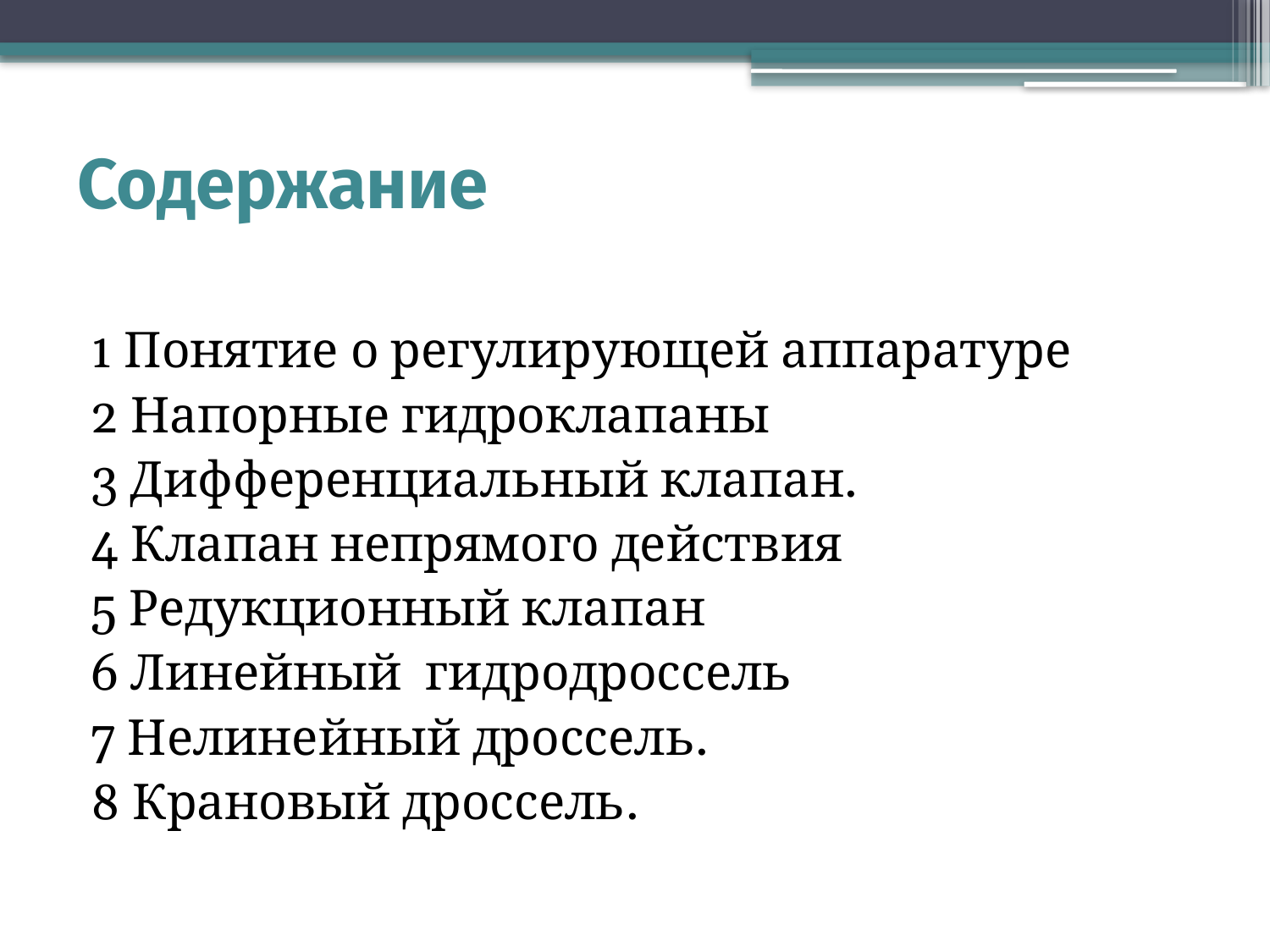

# Содержание
1 Понятие о регулирующей аппаратуре
2 Напорные гидроклапаны
3 Дифференциальный клапан.
4 Клапан непрямого действия
5 Редукционный клапан
6 Линейный  гидродроссель
7 Нелинейный дроссель.
8 Крановый дроссель.